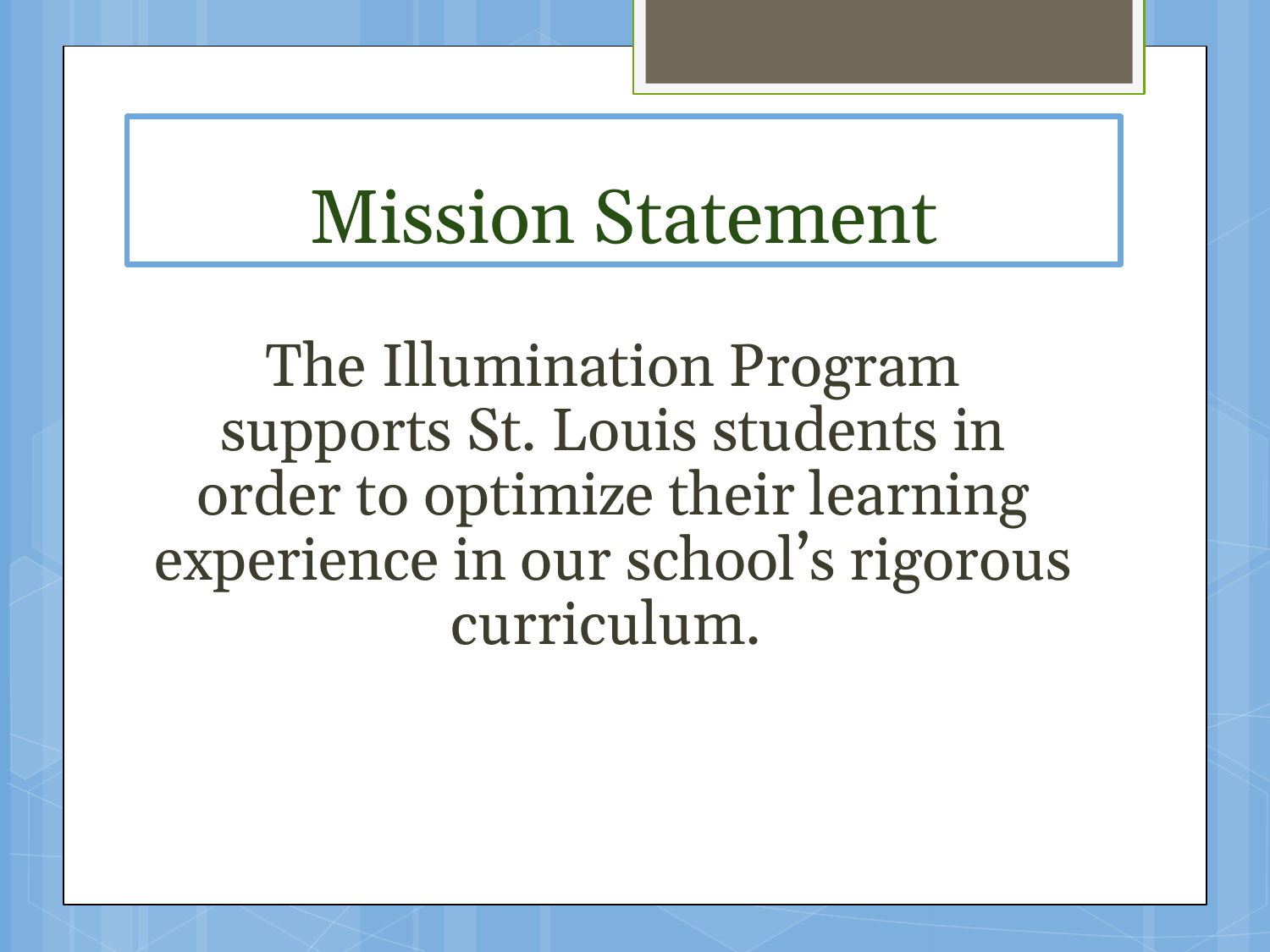

# Mission Statement
The Illumination Program supports St. Louis students in order to optimize their learning experience in our school’s rigorous curriculum.